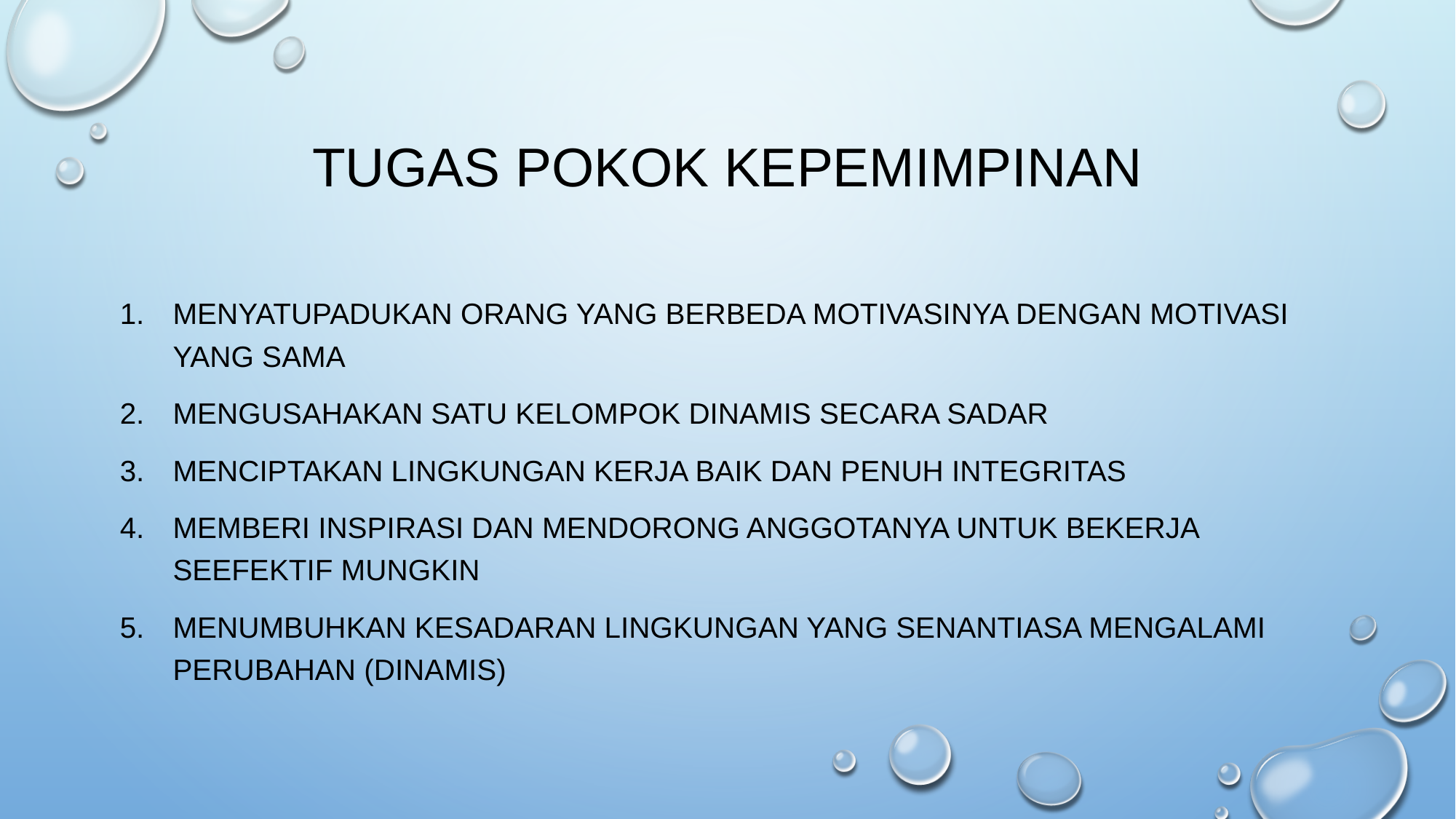

# Tugas pokok kepemimpinan
Menyatupadukan orang yang berbeda motivasinya dengan motivasi yang sama
Mengusahakan satu kelompok dinamis secara sadar
Menciptakan lingkungan kerja baik dan penuh integritas
Memberi inspirasi dan mendorong anggotanya untuk bekerja seefektif mungkin
Menumbuhkan kesadaran lingkungan yang senantiasa mengalami perubahan (dinamis)